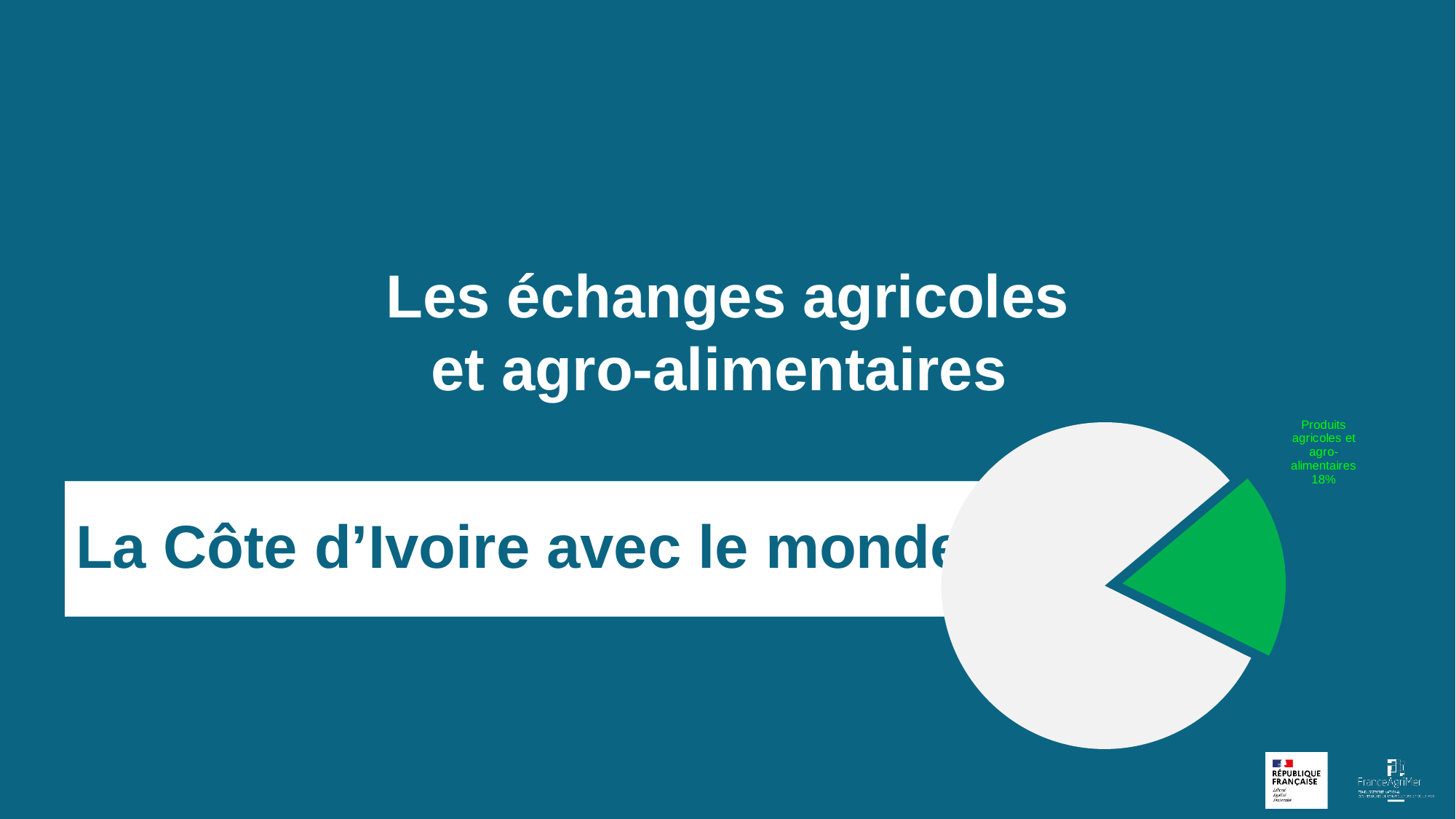

### Chart

| Category | 2024 |
|---|---|
| Produits agricoles et agro-alimentaires | 0.18397597537516439 |
| Autres | 0.8160240246248356 |
La Côte d’Ivoire avec le monde